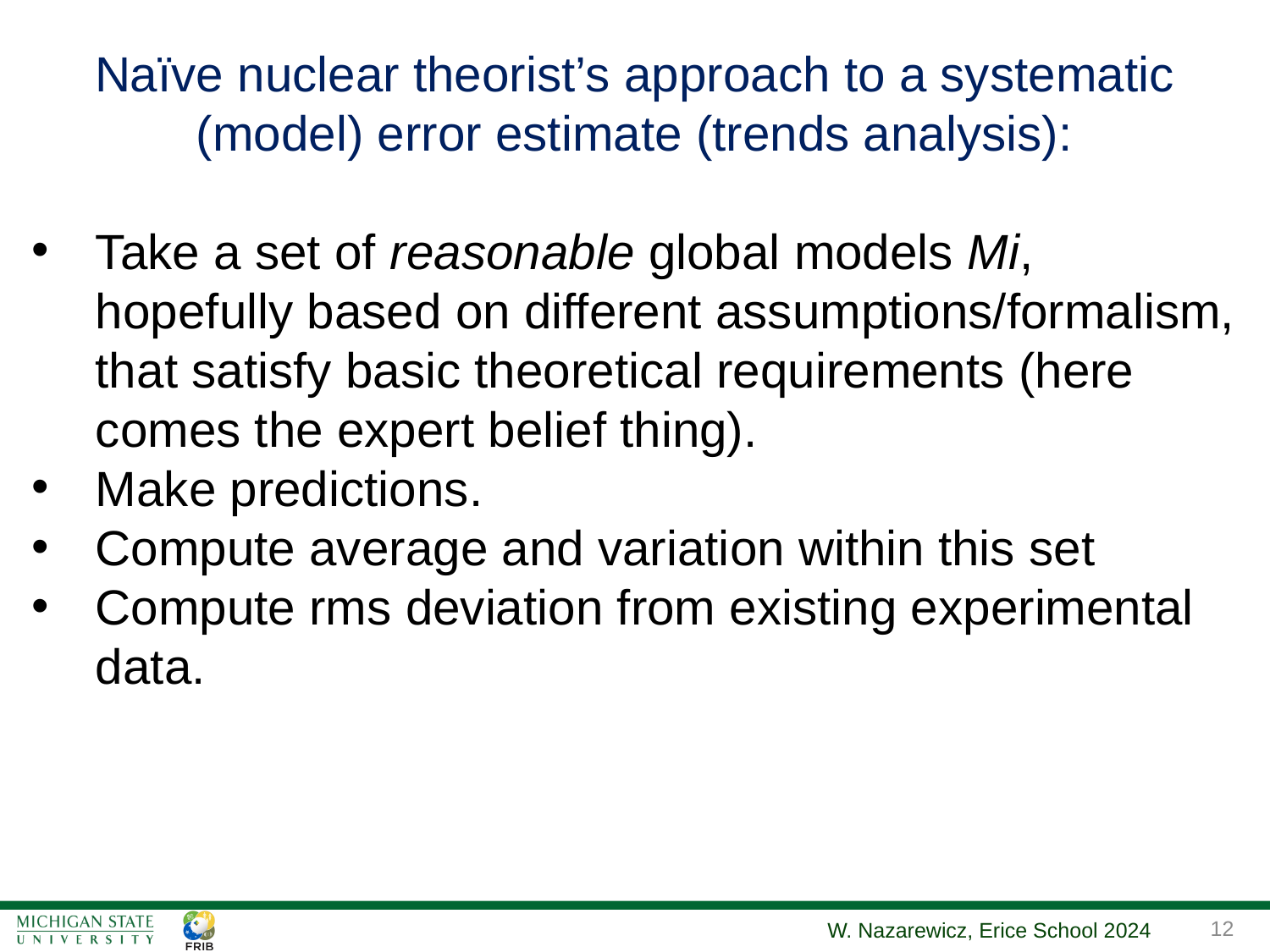

Naïve nuclear theorist’s approach to a systematic (model) error estimate (trends analysis):

Take a set of reasonable global models Mi, hopefully based on different assumptions/formalism, that satisfy basic theoretical requirements (here comes the expert belief thing).
Make predictions.
Compute average and variation within this set
Compute rms deviation from existing experimental data.
W. Nazarewicz, Erice School 2024
12